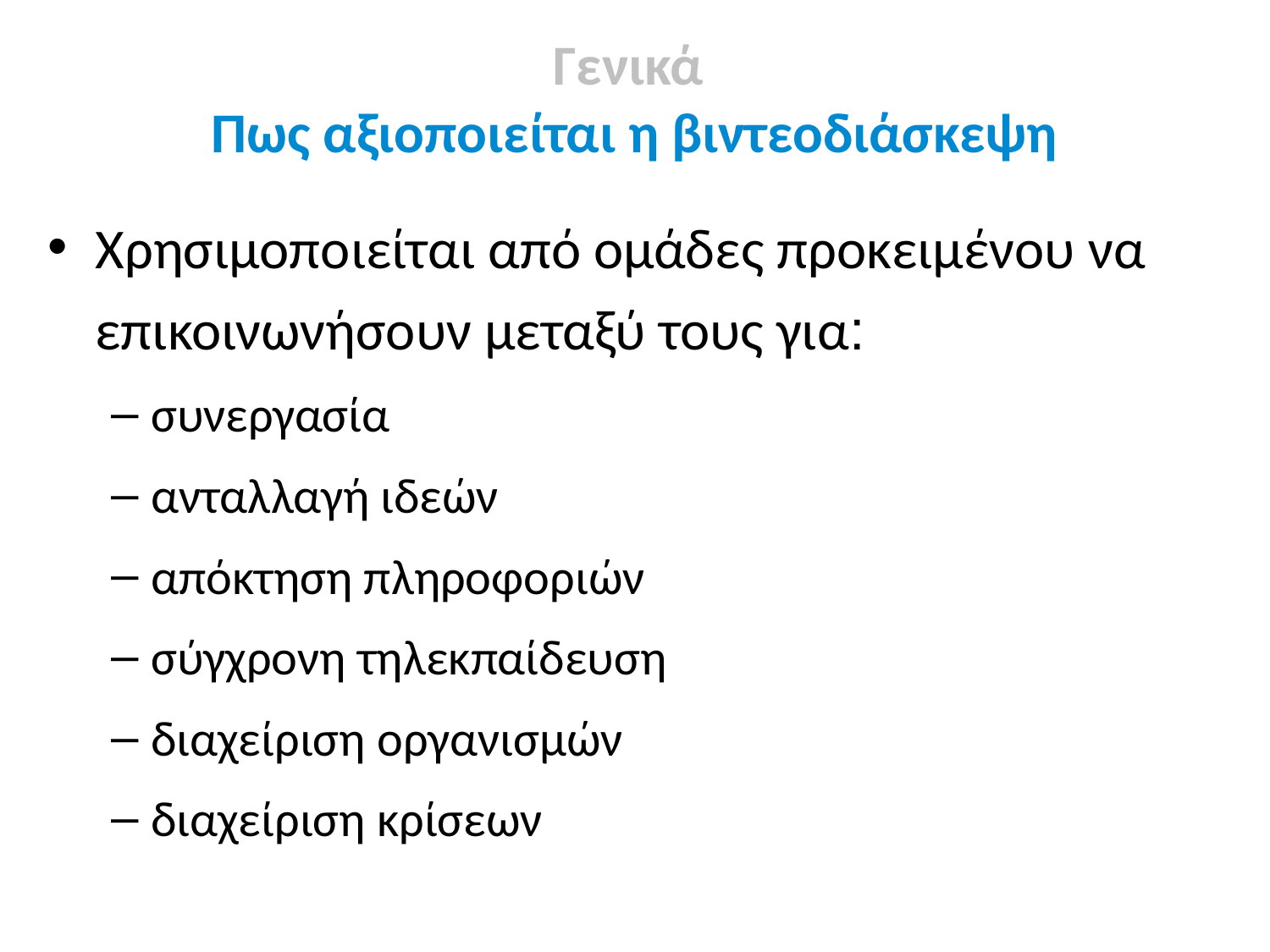

Γενικά
Πως αξιοποιείται η βιντεοδιάσκεψη
Χρησιμοποιείται από ομάδες προκειμένου να επικοινωνήσουν μεταξύ τους για:
συνεργασία
ανταλλαγή ιδεών
απόκτηση πληροφοριών
σύγχρονη τηλεκπαίδευση
διαχείριση οργανισμών
διαχείριση κρίσεων